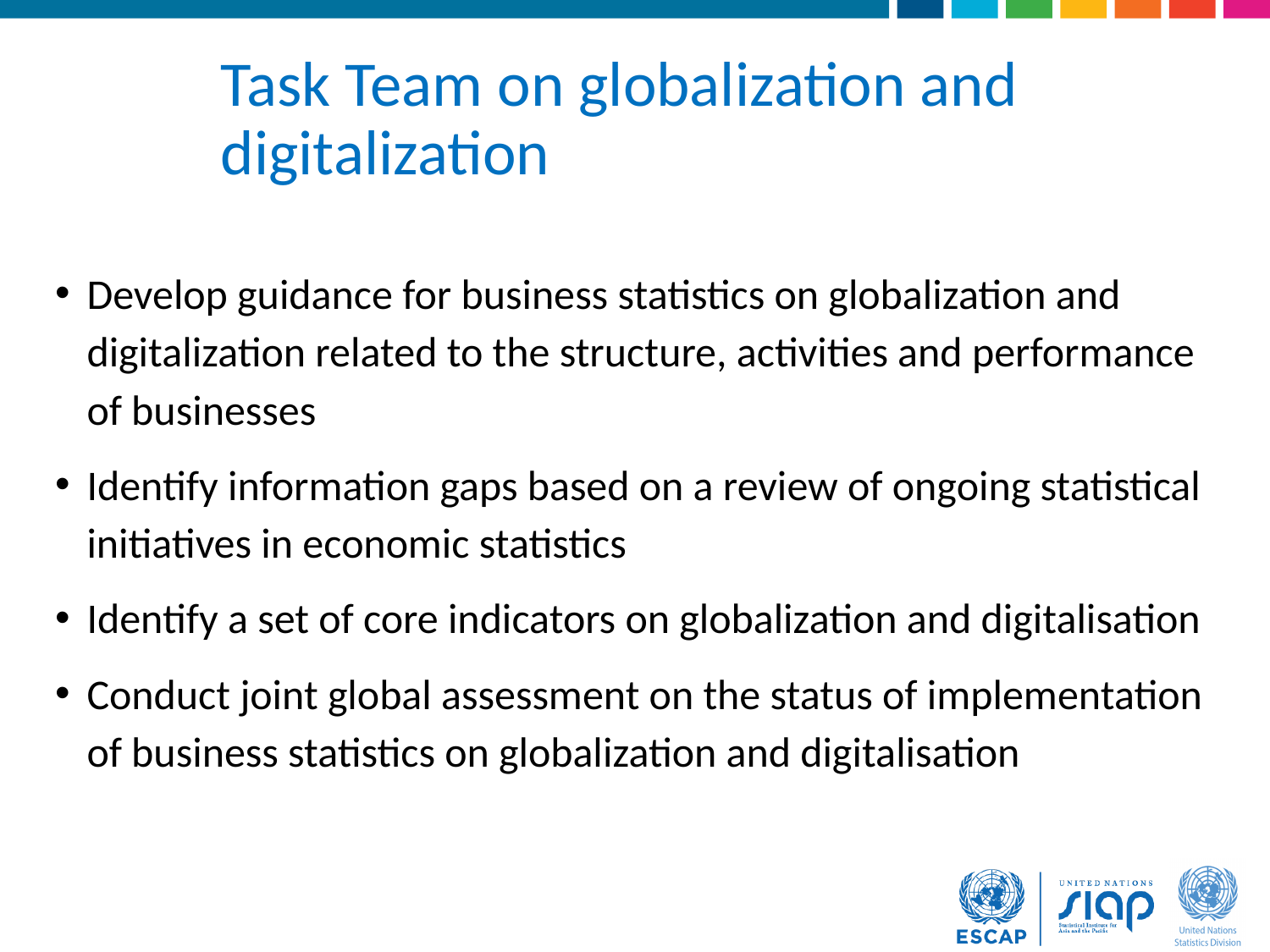

# Task Team on globalization and digitalization
Develop guidance for business statistics on globalization and digitalization related to the structure, activities and performance of businesses
Identify information gaps based on a review of ongoing statistical initiatives in economic statistics
Identify a set of core indicators on globalization and digitalisation
Conduct joint global assessment on the status of implementation of business statistics on globalization and digitalisation